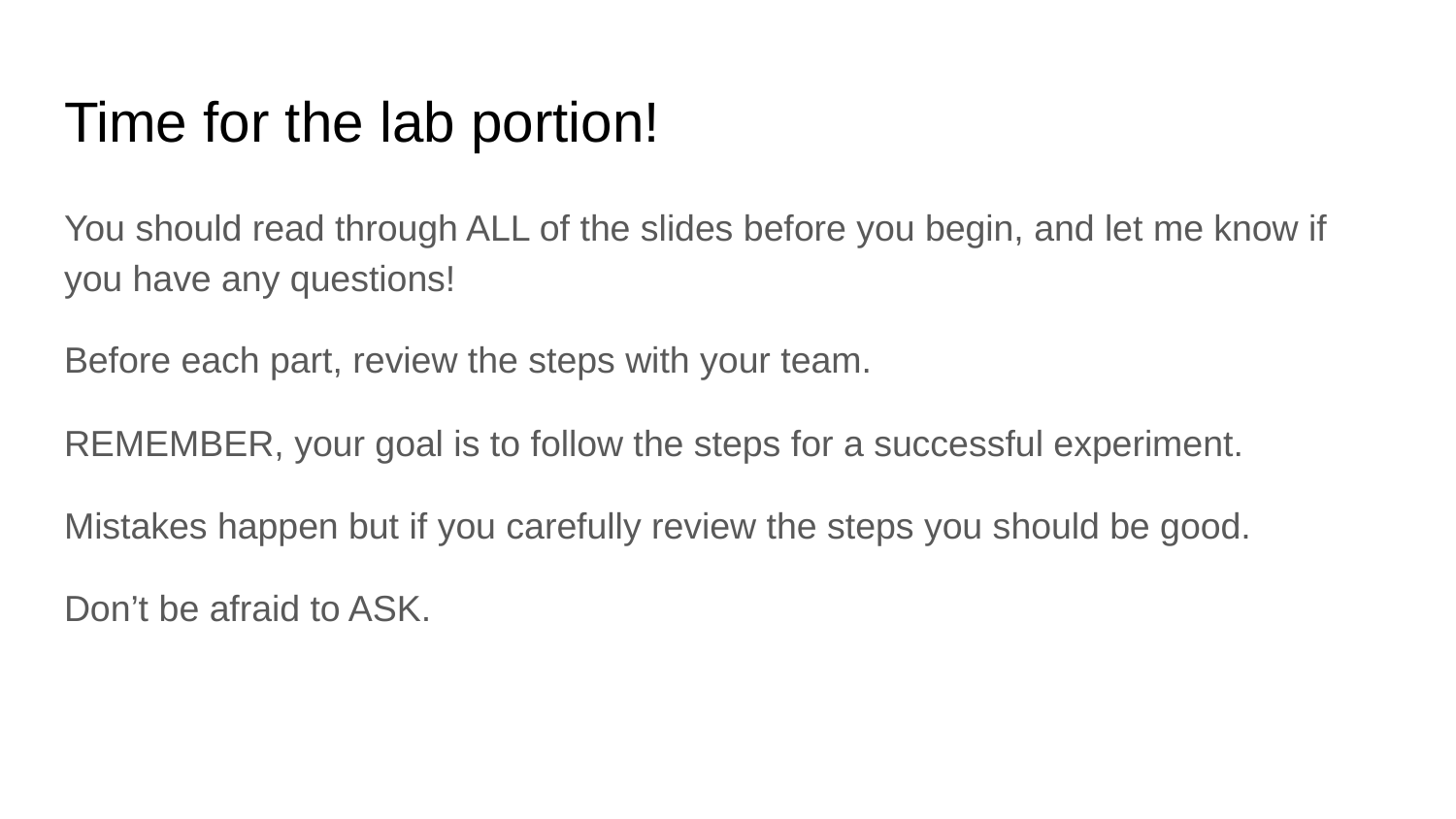

# Time for the lab portion!
You should read through ALL of the slides before you begin, and let me know if you have any questions!
Before each part, review the steps with your team.
REMEMBER, your goal is to follow the steps for a successful experiment.
Mistakes happen but if you carefully review the steps you should be good.
Don’t be afraid to ASK.